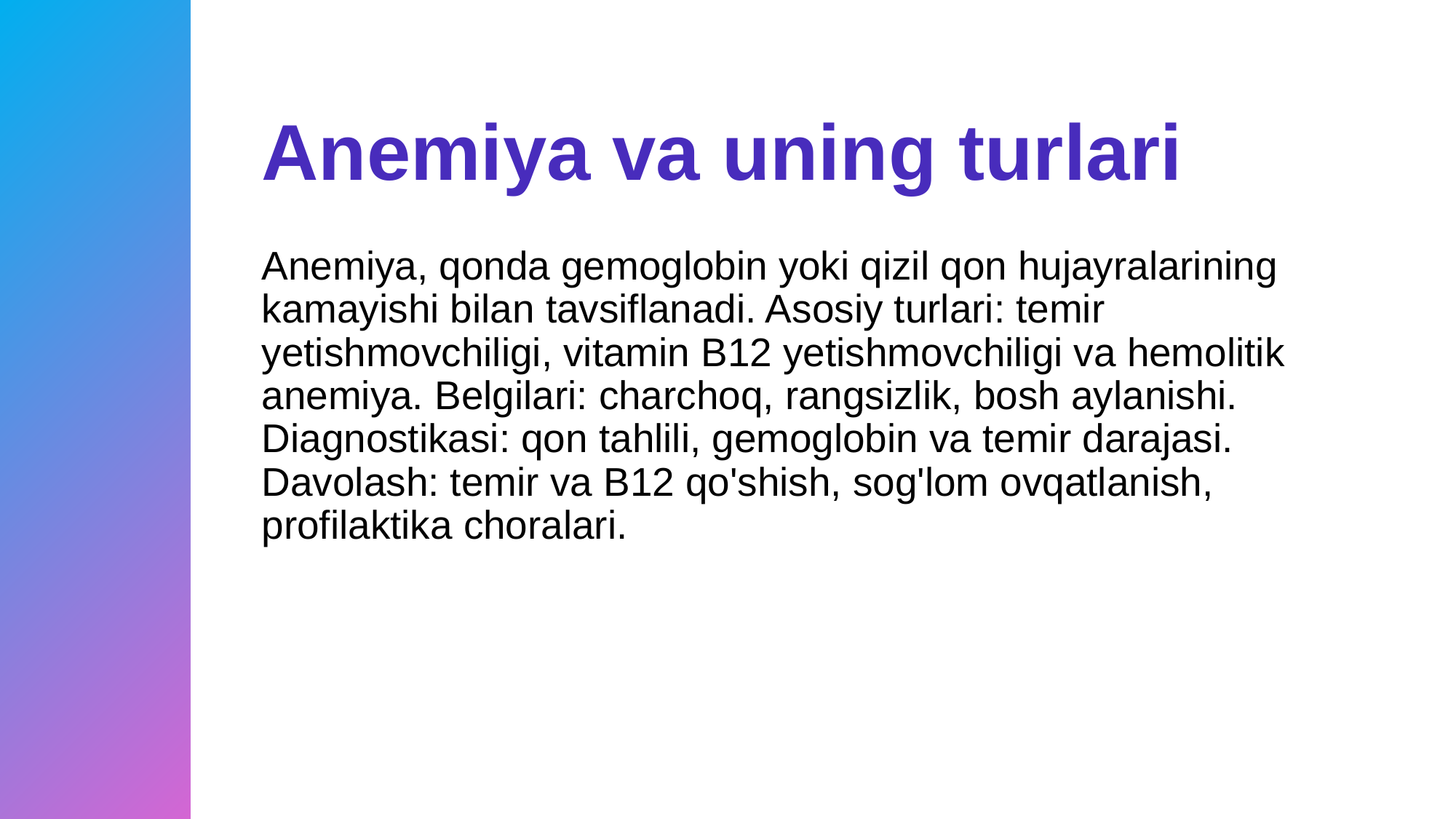

# Anemiya va uning turlari
Anemiya, qonda gemoglobin yoki qizil qon hujayralarining kamayishi bilan tavsiflanadi. Asosiy turlari: temir yetishmovchiligi, vitamin B12 yetishmovchiligi va hemolitik anemiya. Belgilari: charchoq, rangsizlik, bosh aylanishi. Diagnostikasi: qon tahlili, gemoglobin va temir darajasi. Davolash: temir va B12 qo'shish, sog'lom ovqatlanish, profilaktika choralari.